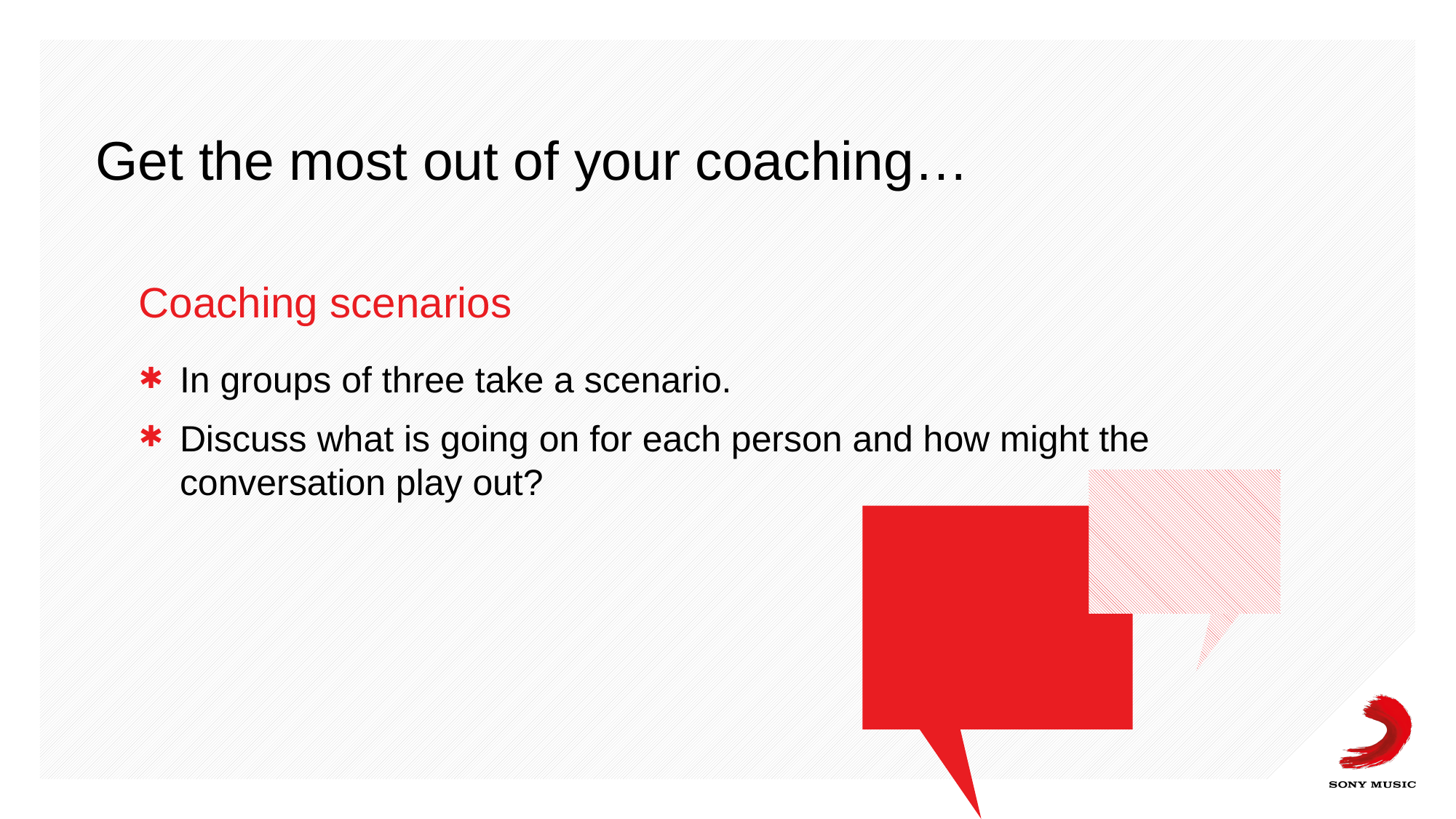

# Get the most out of your coaching…

Coaching scenarios
In groups of three take a scenario.
Discuss what is going on for each person and how might the
conversation play out?